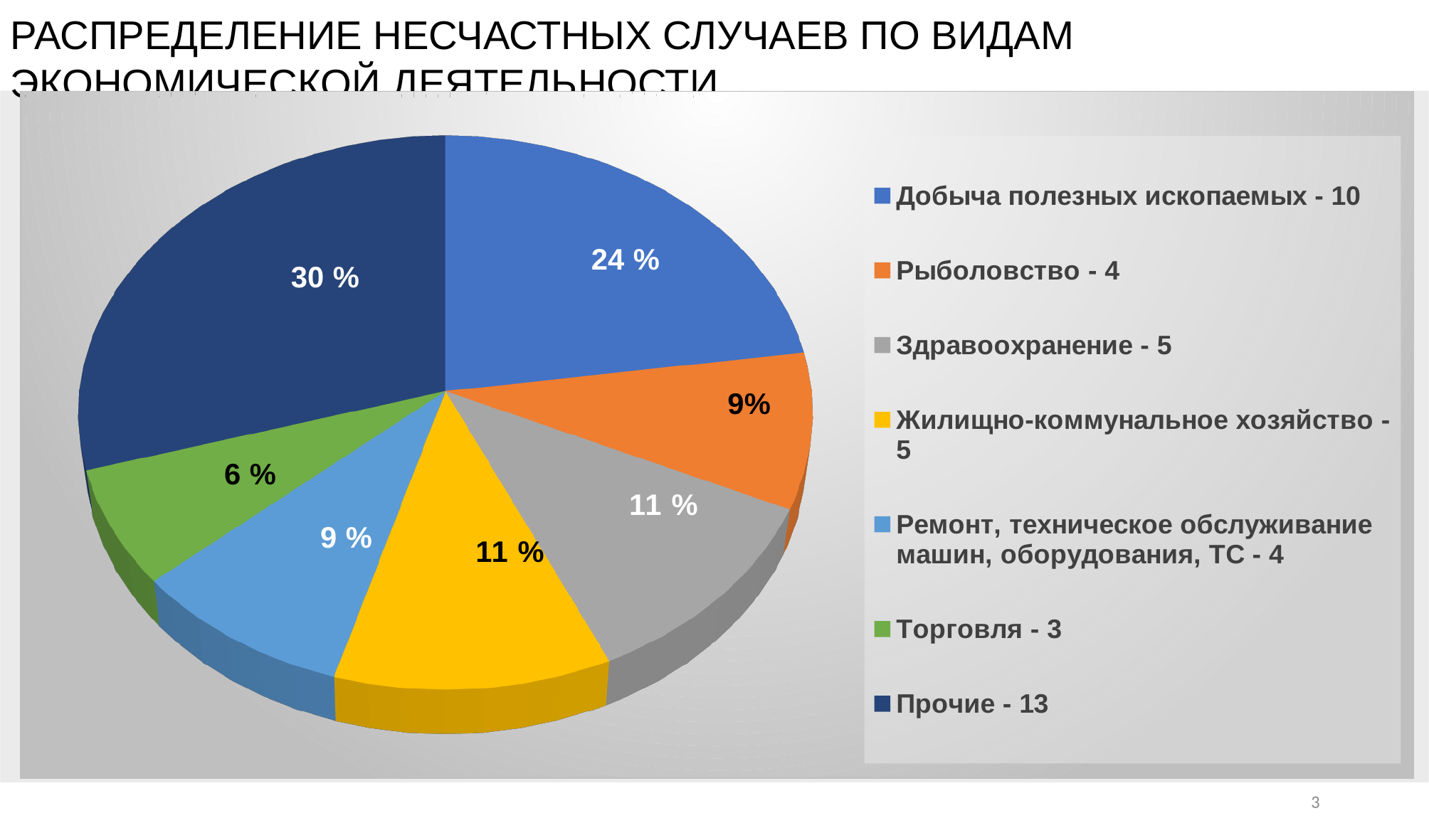

РАСПРЕДЕЛЕНИЕ НЕСЧАСТНЫХ СЛУЧАЕВ ПО ВИДАМ ЭКОНОМИЧЕСКОЙ ДЕЯТЕЛЬНОСТИ

[unsupported chart]

3